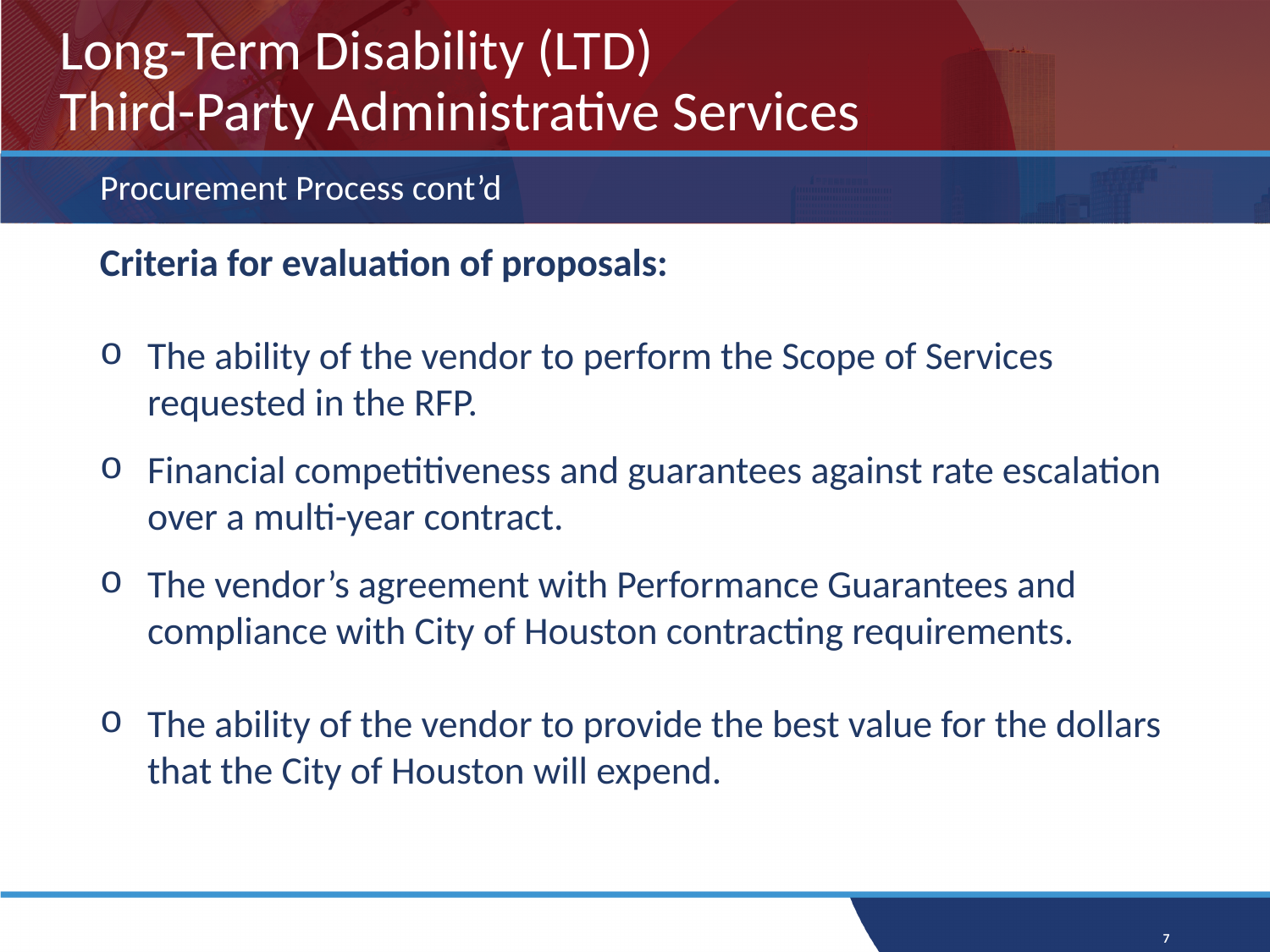

# Long-Term Disability (LTD) Third-Party Administrative Services
Procurement Process cont’d
Criteria for evaluation of proposals:

The ability of the vendor to perform the Scope of Services requested in the RFP.

Financial competitiveness and guarantees against rate escalation over a multi-year contract.

The vendor’s agreement with Performance Guarantees and compliance with City of Houston contracting requirements.

The ability of the vendor to provide the best value for the dollars that the City of Houston will expend.

7